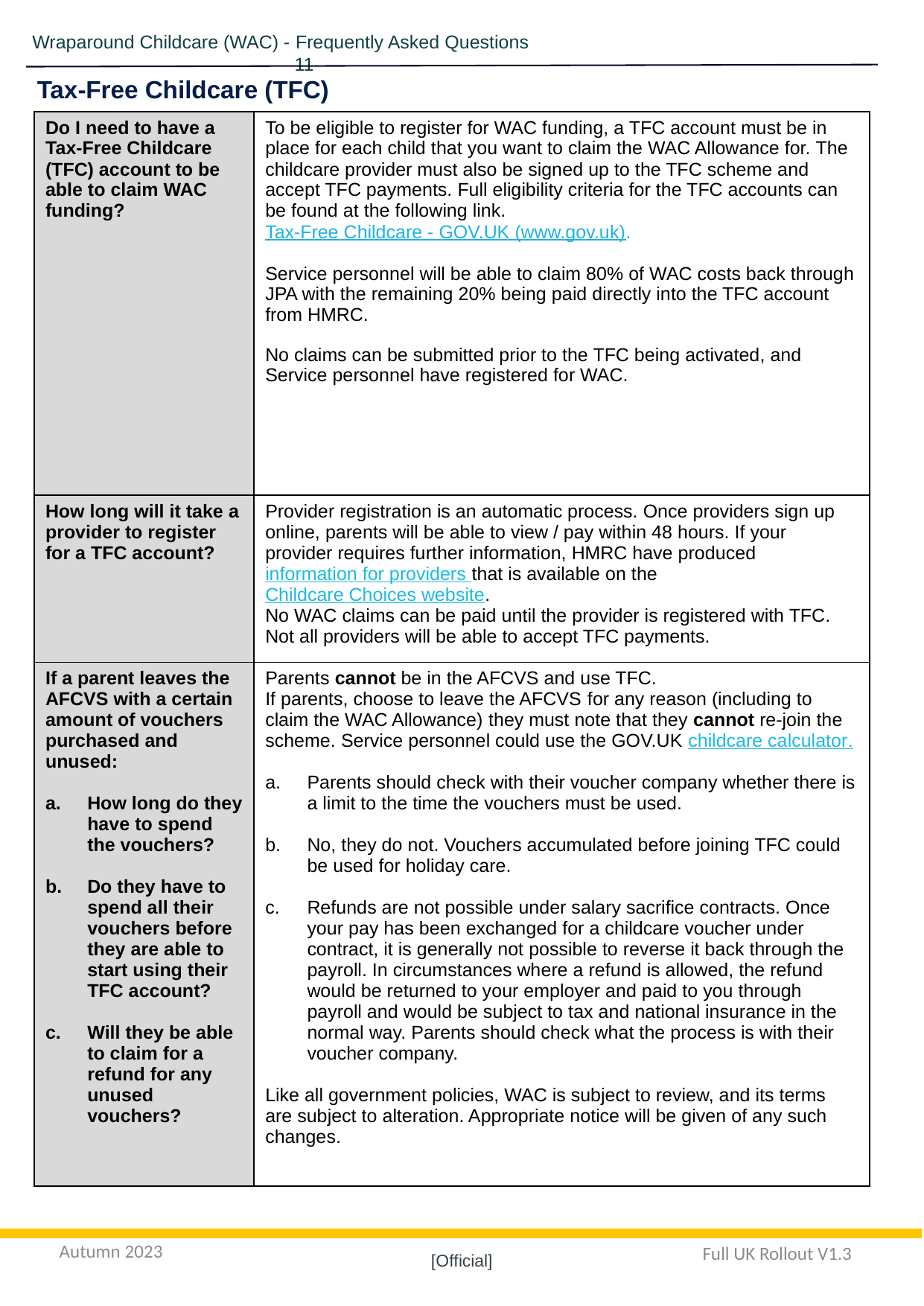

Wraparound Childcare (WAC) - Frequently Asked Questions				                             11
Tax-Free Childcare (TFC)
| Do I need to have a Tax-Free Childcare (TFC) account to be able to claim WAC funding? | To be eligible to register for WAC funding, a TFC account must be in place for each child that you want to claim the WAC Allowance for. The childcare provider must also be signed up to the TFC scheme and accept TFC payments. Full eligibility criteria for the TFC accounts can be found at the following link. Tax-Free Childcare - GOV.UK (www.gov.uk). Service personnel will be able to claim 80% of WAC costs back through JPA with the remaining 20% being paid directly into the TFC account from HMRC.  No claims can be submitted prior to the TFC being activated, and Service personnel have registered for WAC. |
| --- | --- |
| How long will it take a provider to register for a TFC account? | Provider registration is an automatic process. Once providers sign up online, parents will be able to view / pay within 48 hours. If your provider requires further information, HMRC have produced information for providers that is available on the Childcare Choices website. No WAC claims can be paid until the provider is registered with TFC. Not all providers will be able to accept TFC payments. |
| If a parent leaves the AFCVS with a certain amount of vouchers purchased and unused: How long do they have to spend the vouchers? Do they have to spend all their vouchers before they are able to start using their TFC account? Will they be able to claim for a refund for any unused vouchers? | Parents cannot be in the AFCVS and use TFC. If parents, choose to leave the AFCVS for any reason (including to claim the WAC Allowance) they must note that they cannot re-join the scheme. Service personnel could use the GOV.UK childcare calculator. Parents should check with their voucher company whether there is a limit to the time the vouchers must be used.  No, they do not. Vouchers accumulated before joining TFC could be used for holiday care. Refunds are not possible under salary sacrifice contracts. Once your pay has been exchanged for a childcare voucher under contract, it is generally not possible to reverse it back through the payroll. In circumstances where a refund is allowed, the refund would be returned to your employer and paid to you through payroll and would be subject to tax and national insurance in the normal way. Parents should check what the process is with their voucher company. Like all government policies, WAC is subject to review, and its terms are subject to alteration. Appropriate notice will be given of any such changes. |

Autumn 2023
Full UK Rollout V1.3
[Official]